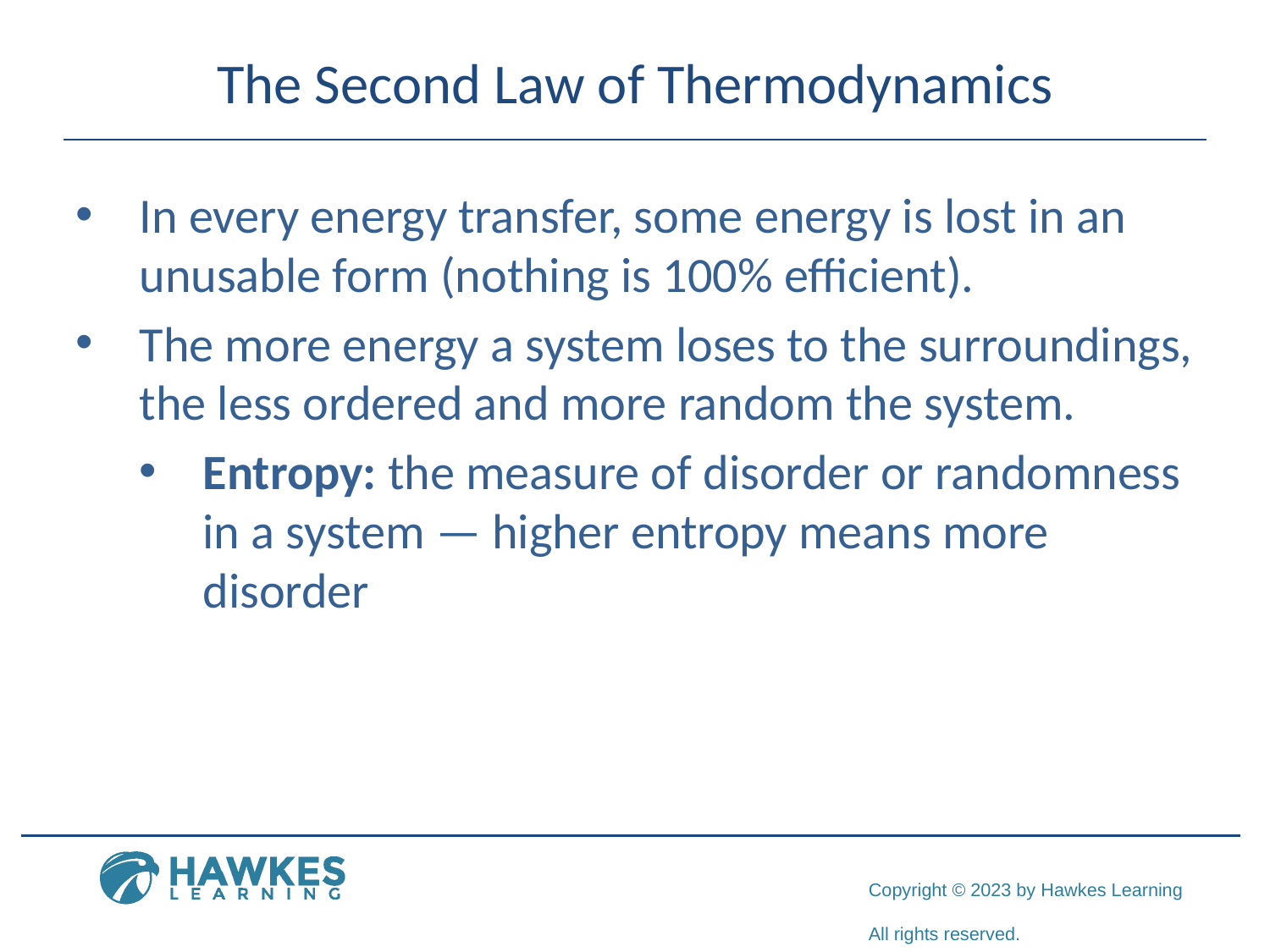

# The Second Law of Thermodynamics
In every energy transfer, some energy is lost in an unusable form (nothing is 100% efficient).
The more energy a system loses to the surroundings, the less ordered and more random the system.
Entropy: the measure of disorder or randomness in a system — higher entropy means more disorder